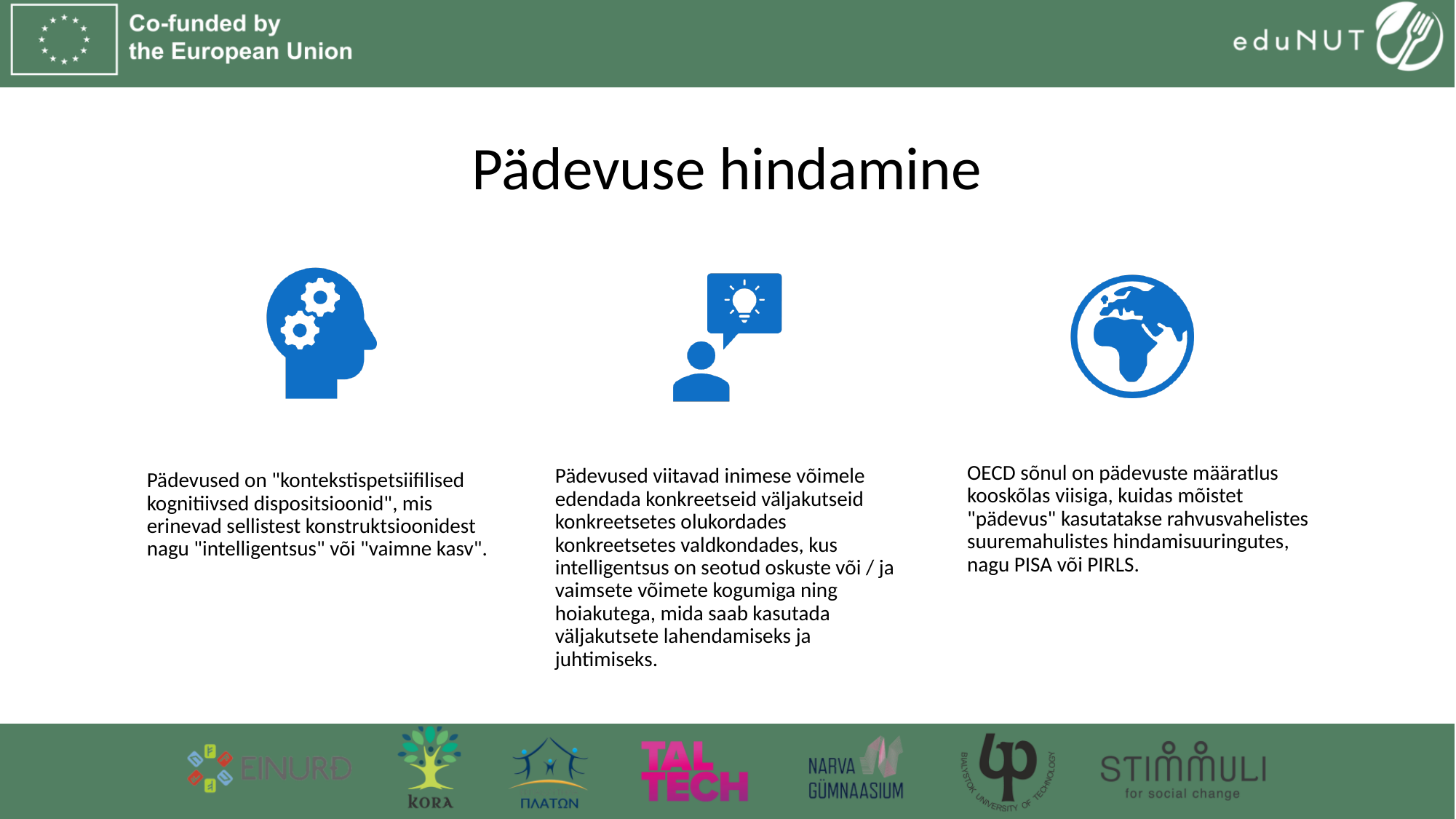

# Pädevuse hindamine

OECD sõnul on pädevuste määratlus kooskõlas viisiga, kuidas mõistet "pädevus" kasutatakse rahvusvahelistes suuremahulistes hindamisuuringutes, nagu PISA või PIRLS.

Pädevused viitavad inimese võimele edendada konkreetseid väljakutseid konkreetsetes olukordades konkreetsetes valdkondades, kus intelligentsus on seotud oskuste või / ja vaimsete võimete kogumiga ning hoiakutega, mida saab kasutada väljakutsete lahendamiseks ja juhtimiseks.

Pädevused on "kontekstispetsiifilised kognitiivsed dispositsioonid", mis erinevad sellistest konstruktsioonidest nagu "intelligentsus" või "vaimne kasv".